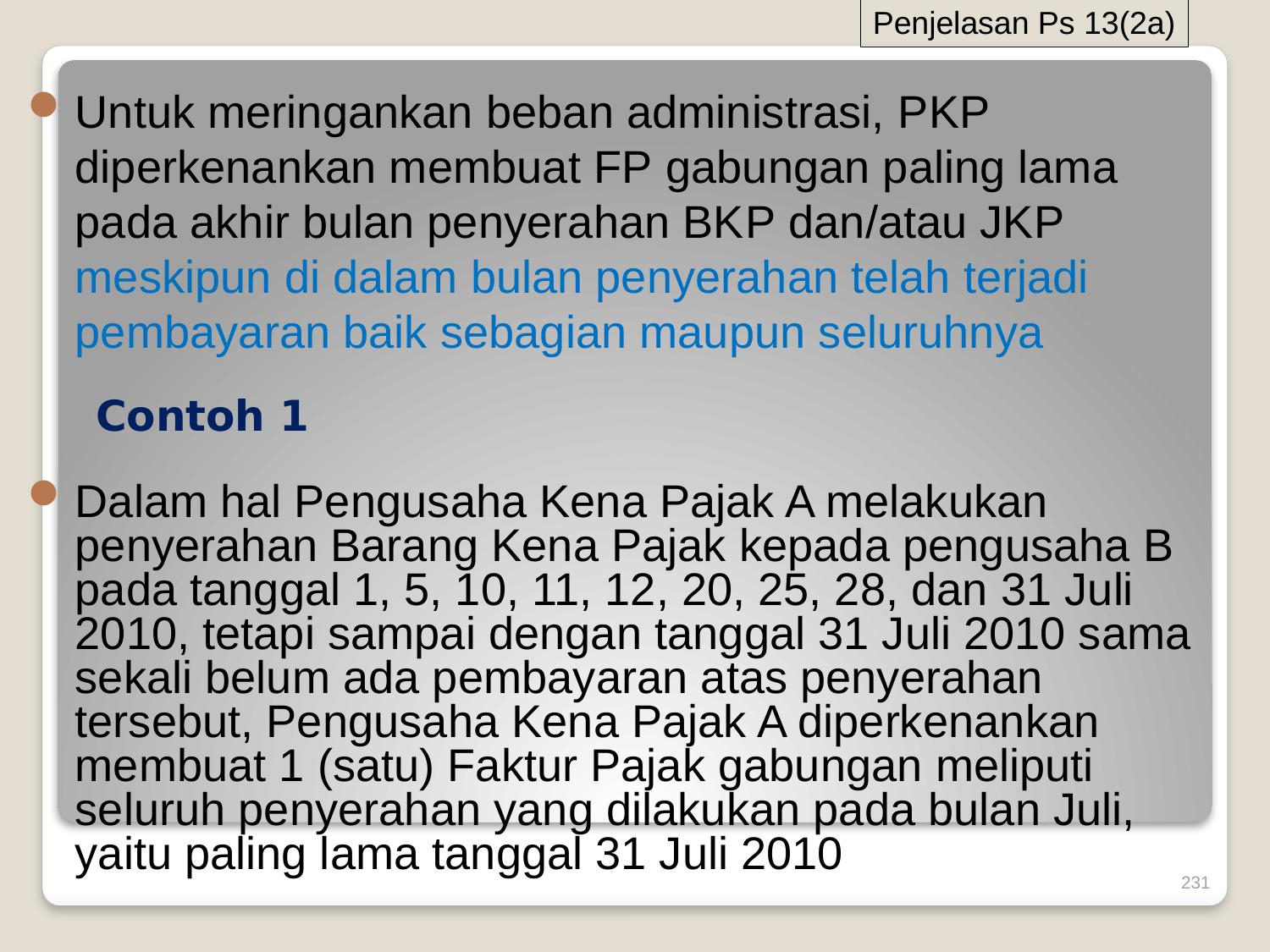

Penjelasan Ps 13(2a)
Untuk meringankan beban administrasi, PKP diperkenankan membuat FP gabungan paling lama pada akhir bulan penyerahan BKP dan/atau JKP meskipun di dalam bulan penyerahan telah terjadi pembayaran baik sebagian maupun seluruhnya
# Contoh 1
Dalam hal Pengusaha Kena Pajak A melakukan penyerahan Barang Kena Pajak kepada pengusaha B pada tanggal 1, 5, 10, 11, 12, 20, 25, 28, dan 31 Juli 2010, tetapi sampai dengan tanggal 31 Juli 2010 sama sekali belum ada pembayaran atas penyerahan tersebut, Pengusaha Kena Pajak A diperkenankan membuat 1 (satu) Faktur Pajak gabungan meliputi seluruh penyerahan yang dilakukan pada bulan Juli, yaitu paling lama tanggal 31 Juli 2010
231